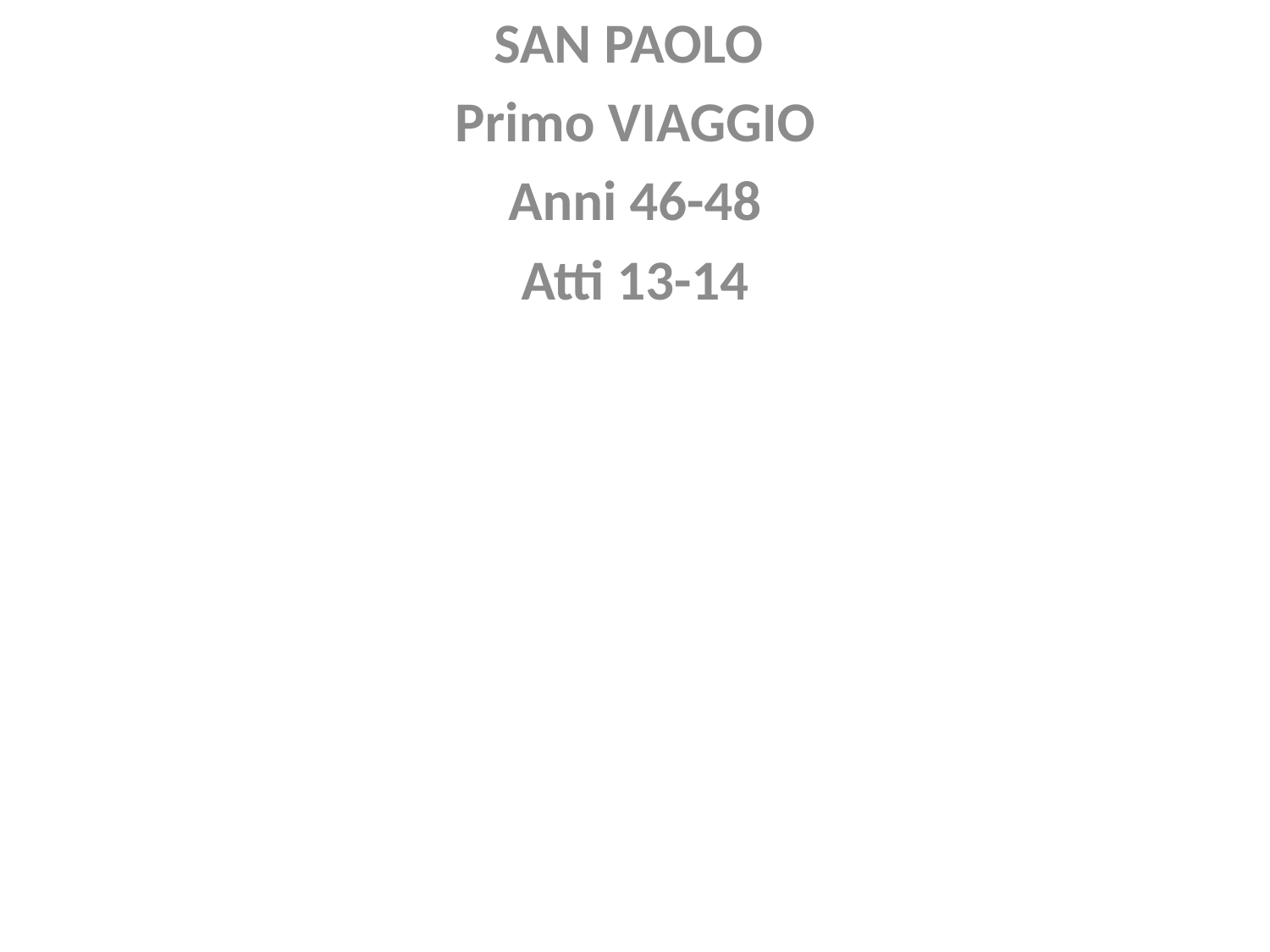

SAN PAOLO
Primo VIAGGIO
Anni 46-48
Atti 13-14
#